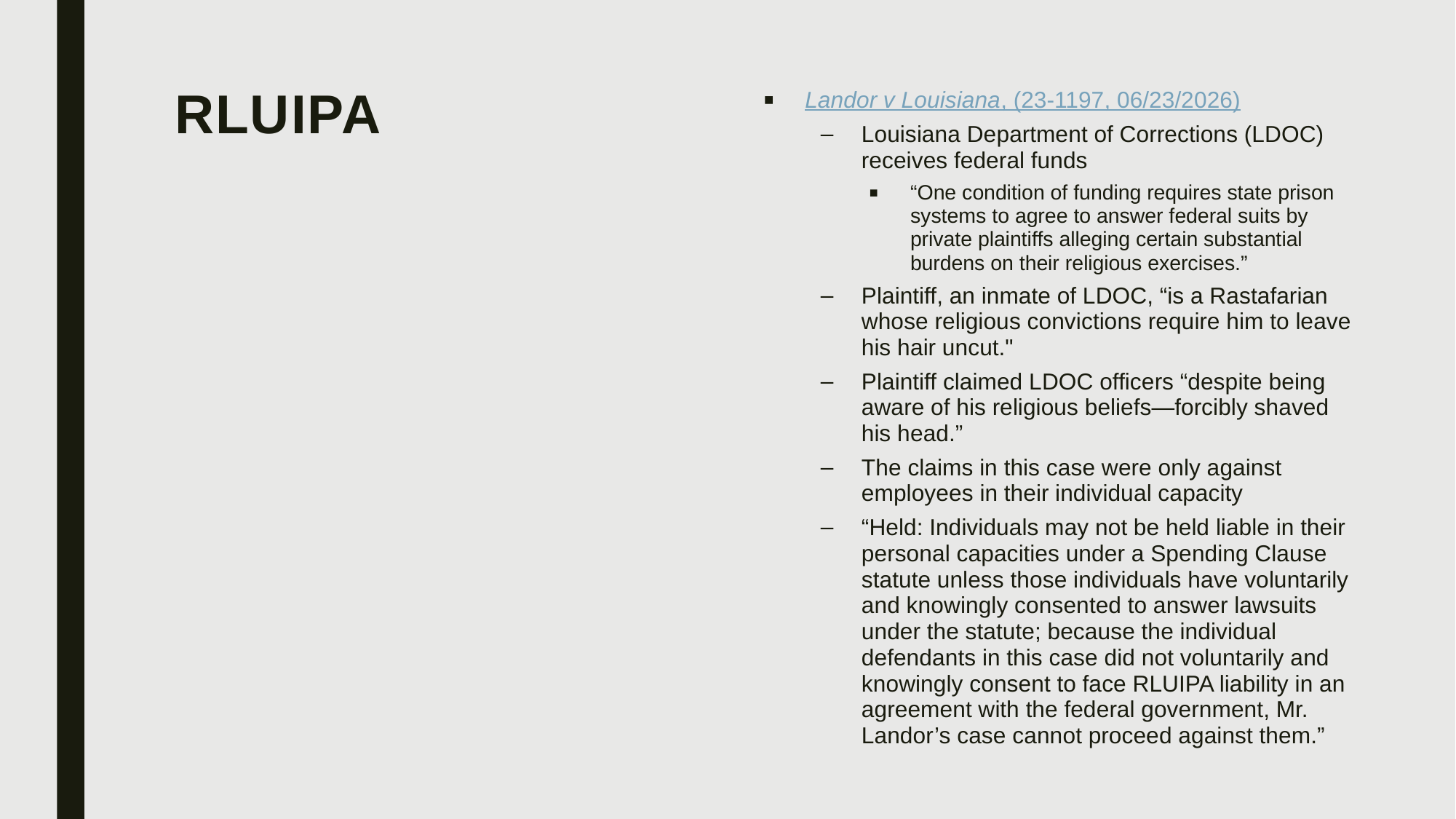

# RLUIPA
Landor v Louisiana, (23-1197, 06/23/2026)
Louisiana Department of Corrections (LDOC) receives federal funds
“One condition of funding requires state prison systems to agree to answer federal suits by private plaintiffs alleging certain substantial burdens on their religious exercises.”
Plaintiff, an inmate of LDOC, “is a Rastafarian whose religious convictions require him to leave his hair uncut."
Plaintiff claimed LDOC officers “despite being aware of his religious beliefs—forcibly shaved his head.”
The claims in this case were only against employees in their individual capacity
“Held: Individuals may not be held liable in their personal capacities under a Spending Clause statute unless those individuals have voluntarily and knowingly consented to answer lawsuits under the statute; because the individual defendants in this case did not voluntarily and knowingly consent to face RLUIPA liability in an agreement with the federal government, Mr. Landor’s case cannot proceed against them.”